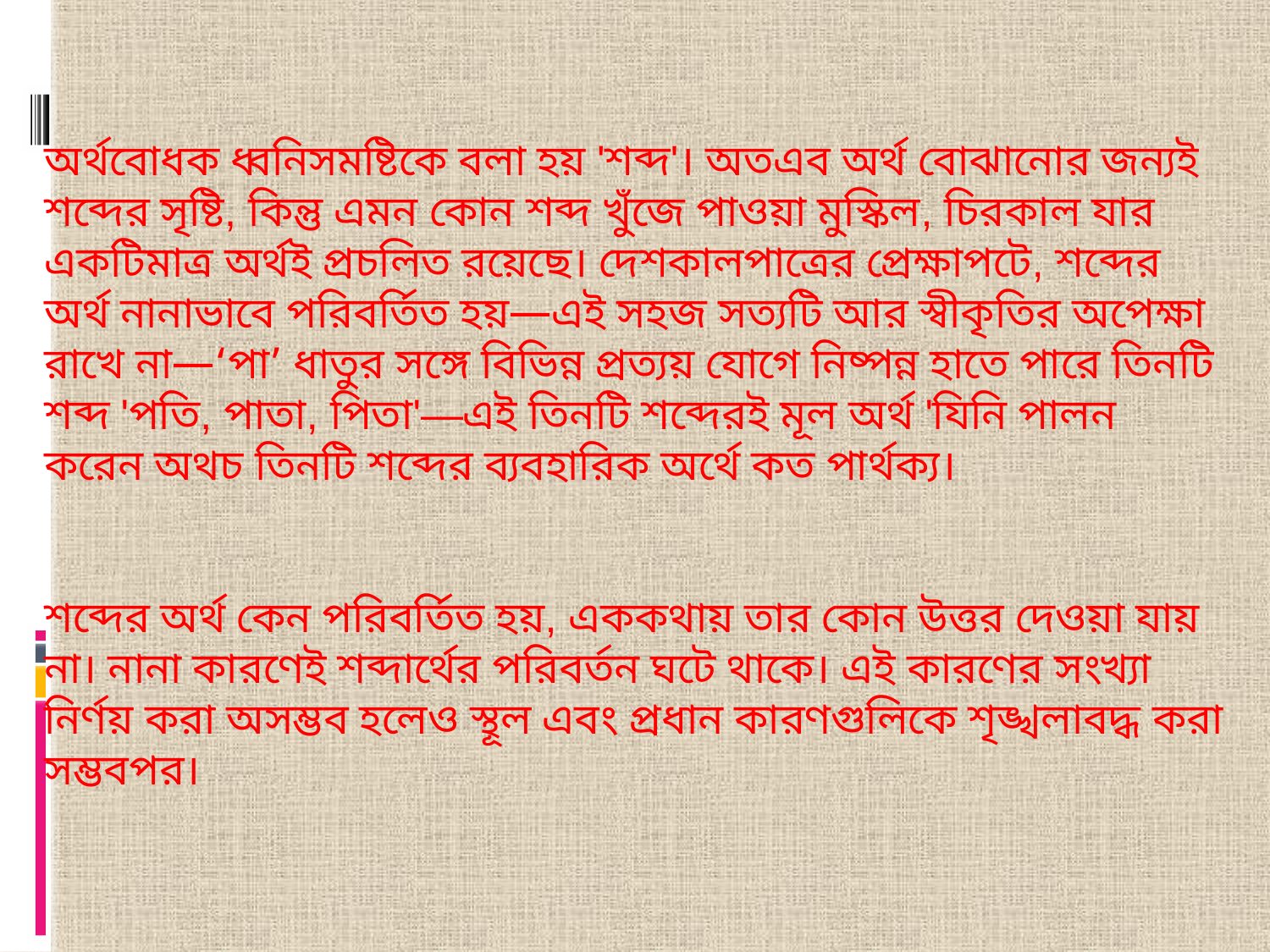

অর্থবোধক ধ্বনিসমষ্টিকে বলা হয় 'শব্দ'। অতএব অর্থ বোঝানোর জন্যই শব্দের সৃষ্টি, কিন্তু এমন কোন শব্দ খুঁজে পাওয়া মুস্কিল, চিরকাল যার একটিমাত্র অর্থই প্রচলিত রয়েছে। দেশকালপাত্রের প্রেক্ষাপটে, শব্দের অর্থ নানাভাবে পরিবর্তিত হয়—এই সহজ সত্যটি আর স্বীকৃতির অপেক্ষা রাখে না—‘পা’ ধাতুর সঙ্গে বিভিন্ন প্রত্যয় যােগে নিষ্পন্ন হাতে পারে তিনটি শব্দ 'পতি, পাতা, পিতা'—এই তিনটি শব্দেরই মূল অর্থ 'যিনি পালন করেন অথচ তিনটি শব্দের ব্যবহারিক অর্থে কত পার্থক্য।

শব্দের অর্থ কেন পরিবর্তিত হয়, এককথায় তার কোন উত্তর দেওয়া যায় না। নানা কারণেই শব্দার্থের পরিবর্তন ঘটে থাকে। এই কারণের সংখ্যা নির্ণয় করা অসম্ভব হলেও স্থূল এবং প্রধান কারণগুলিকে শৃঙ্খলাবদ্ধ করা সম্ভবপর।